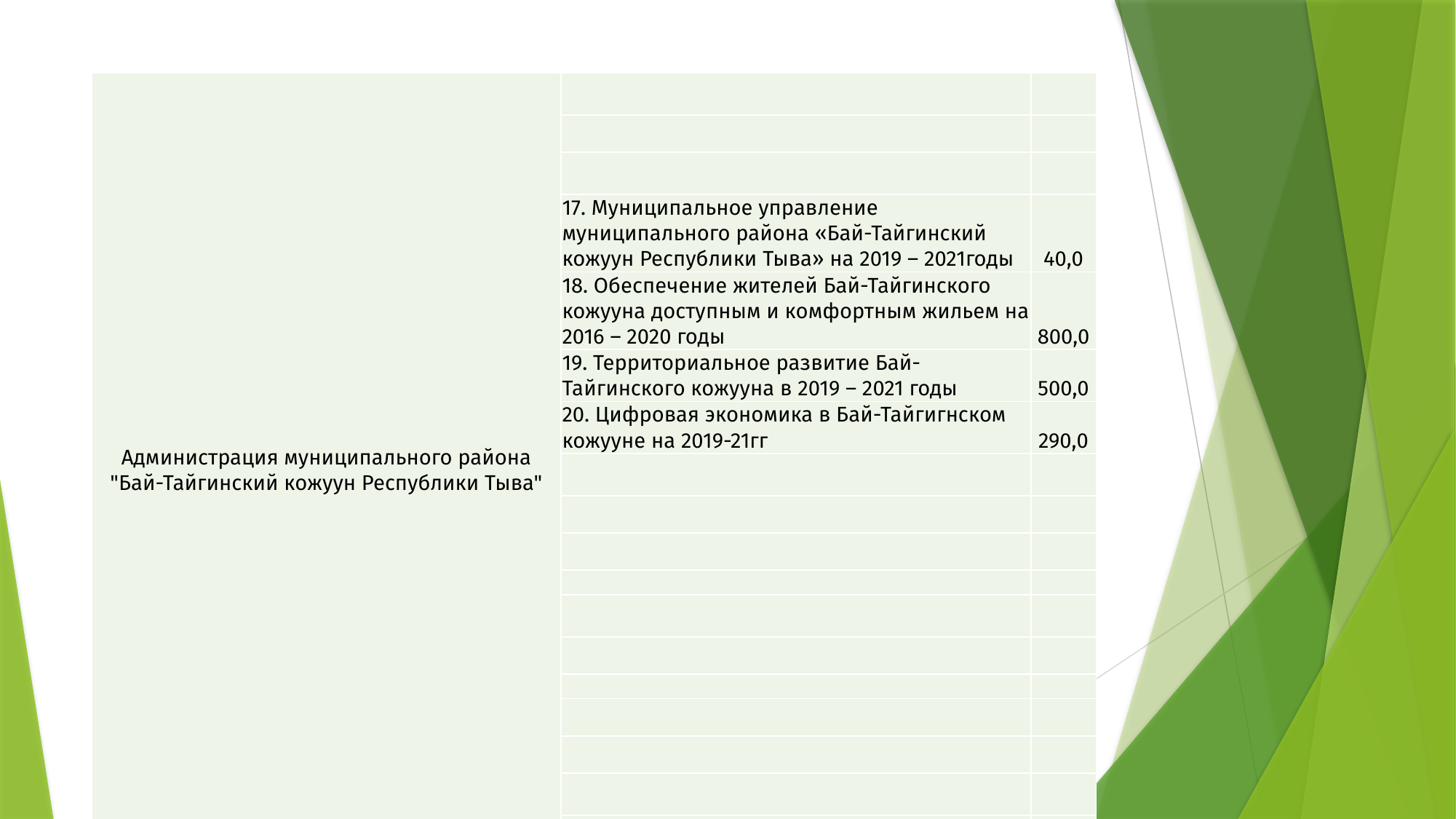

| Администрация муниципального района "Бай-Тайгинский кожуун Республики Тыва" |  |  |
| --- | --- | --- |
|  |  |  |
|  |  |  |
|  | 17. Муниципальное управление муниципального района «Бай-Тайгинский кожуун Республики Тыва» на 2019 – 2021годы | 40,0 |
|  | 18. Обеспечение жителей Бай-Тайгинского кожууна доступным и комфортным жильем на 2016 – 2020 годы | 800,0 |
|  | 19. Территориальное развитие Бай-Тайгинского кожууна в 2019 – 2021 годы | 500,0 |
|  | 20. Цифровая экономика в Бай-Тайгигнском кожууне на 2019-21гг | 290,0 |
|  |  |  |
|  |  |  |
|  |  |  |
|  |  |  |
|  |  |  |
|  |  |  |
|  |  |  |
|  |  |  |
|  |  |  |
|  |  |  |
|  |  |  |
#